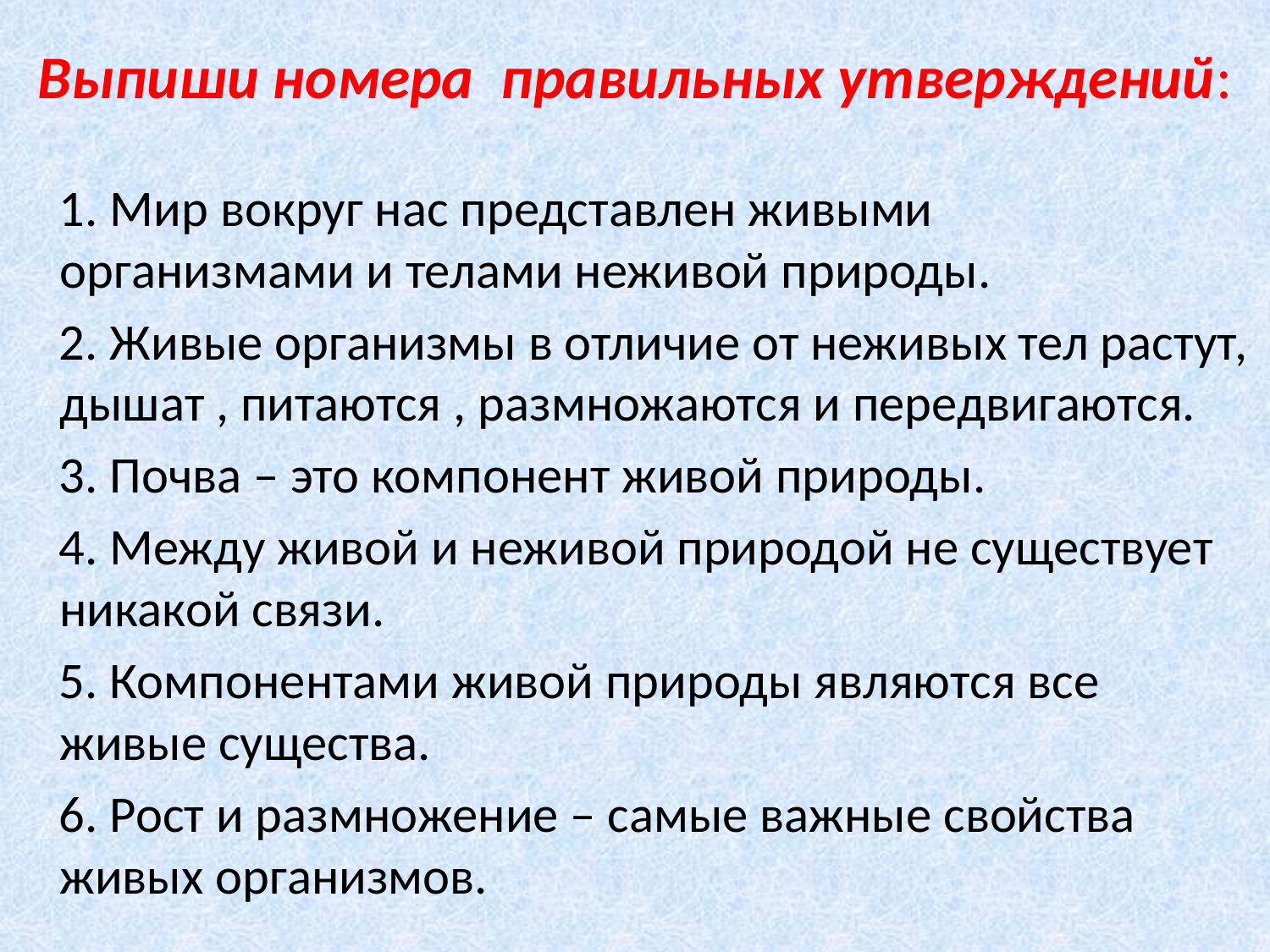

# Выпиши номера  правильных утверждений:
    1. Мир вокруг нас представлен живыми   организмами и телами неживой природы.
    2. Живые организмы в отличие от неживых тел растут, дышат , питаются , размножаются и передвигаются.
    3. Почва – это компонент живой природы.
    4. Между живой и неживой природой не существует никакой связи.
    5. Компонентами живой природы являются все живые существа.
    6. Рост и размножение – самые важные свойства живых организмов.